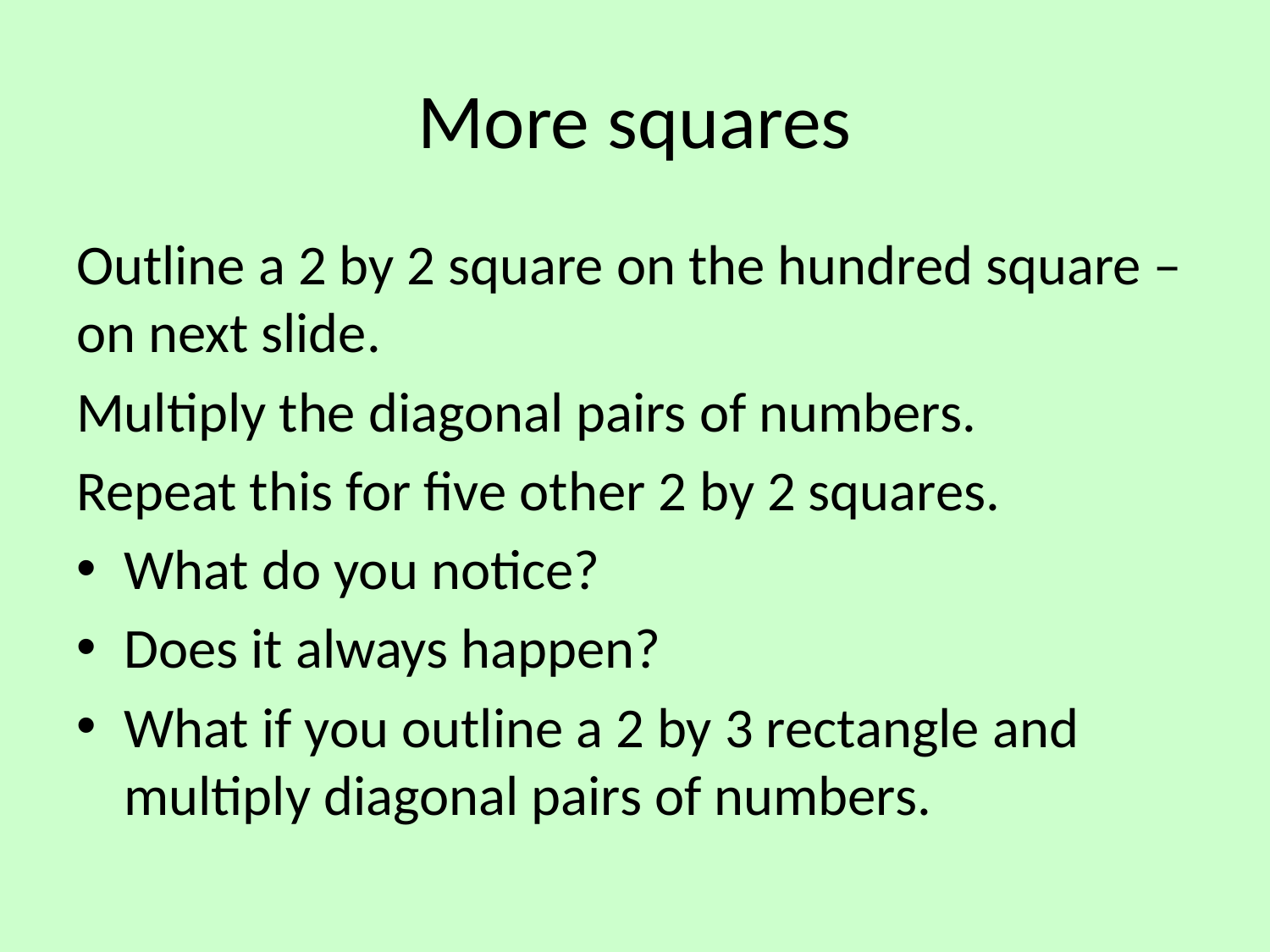

# More squares
Outline a 2 by 2 square on the hundred square – on next slide.
Multiply the diagonal pairs of numbers.
Repeat this for five other 2 by 2 squares.
What do you notice?
Does it always happen?
What if you outline a 2 by 3 rectangle and multiply diagonal pairs of numbers.